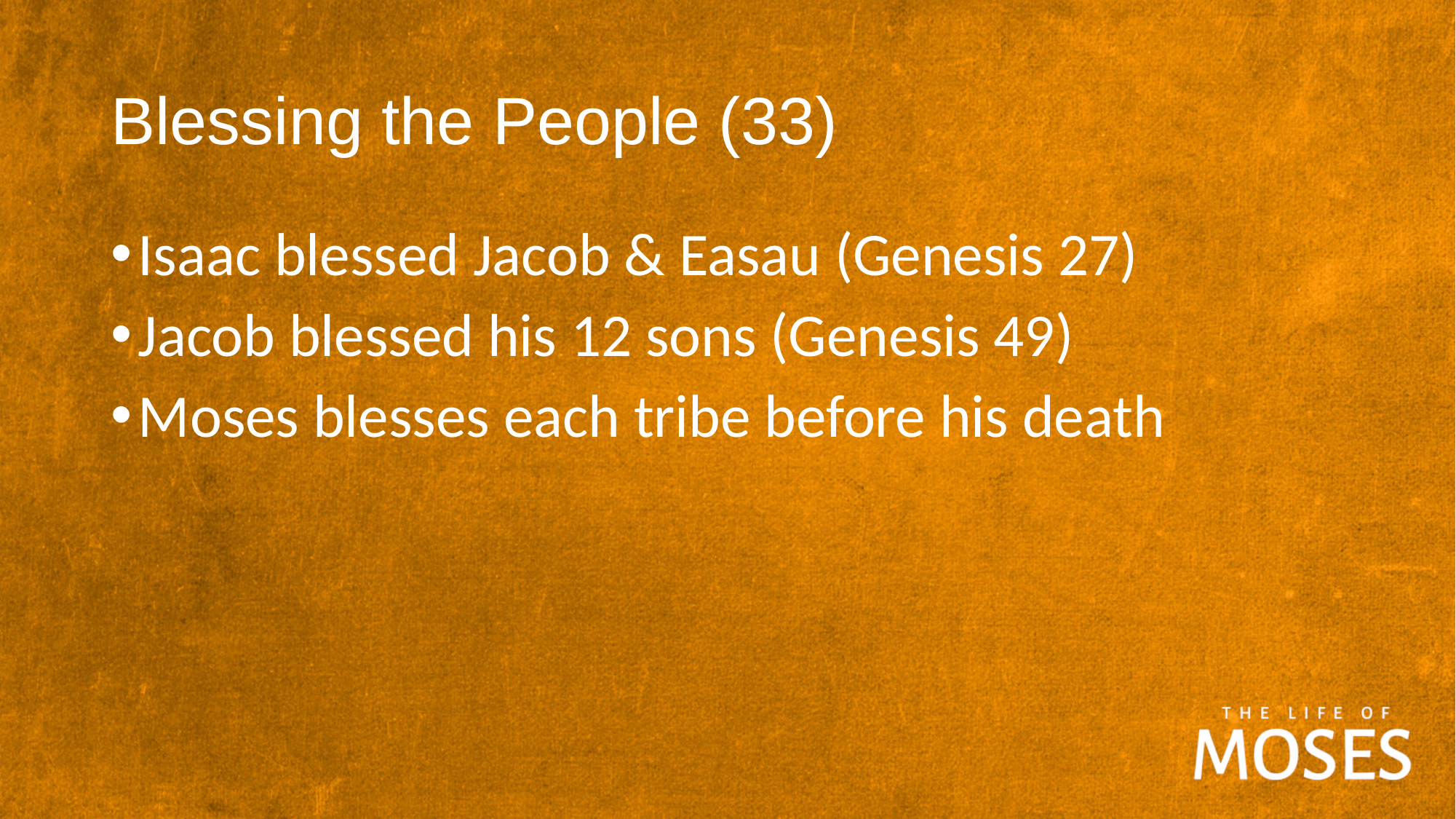

# Blessing the People (33)
Isaac blessed Jacob & Easau (Genesis 27)
Jacob blessed his 12 sons (Genesis 49)
Moses blesses each tribe before his death